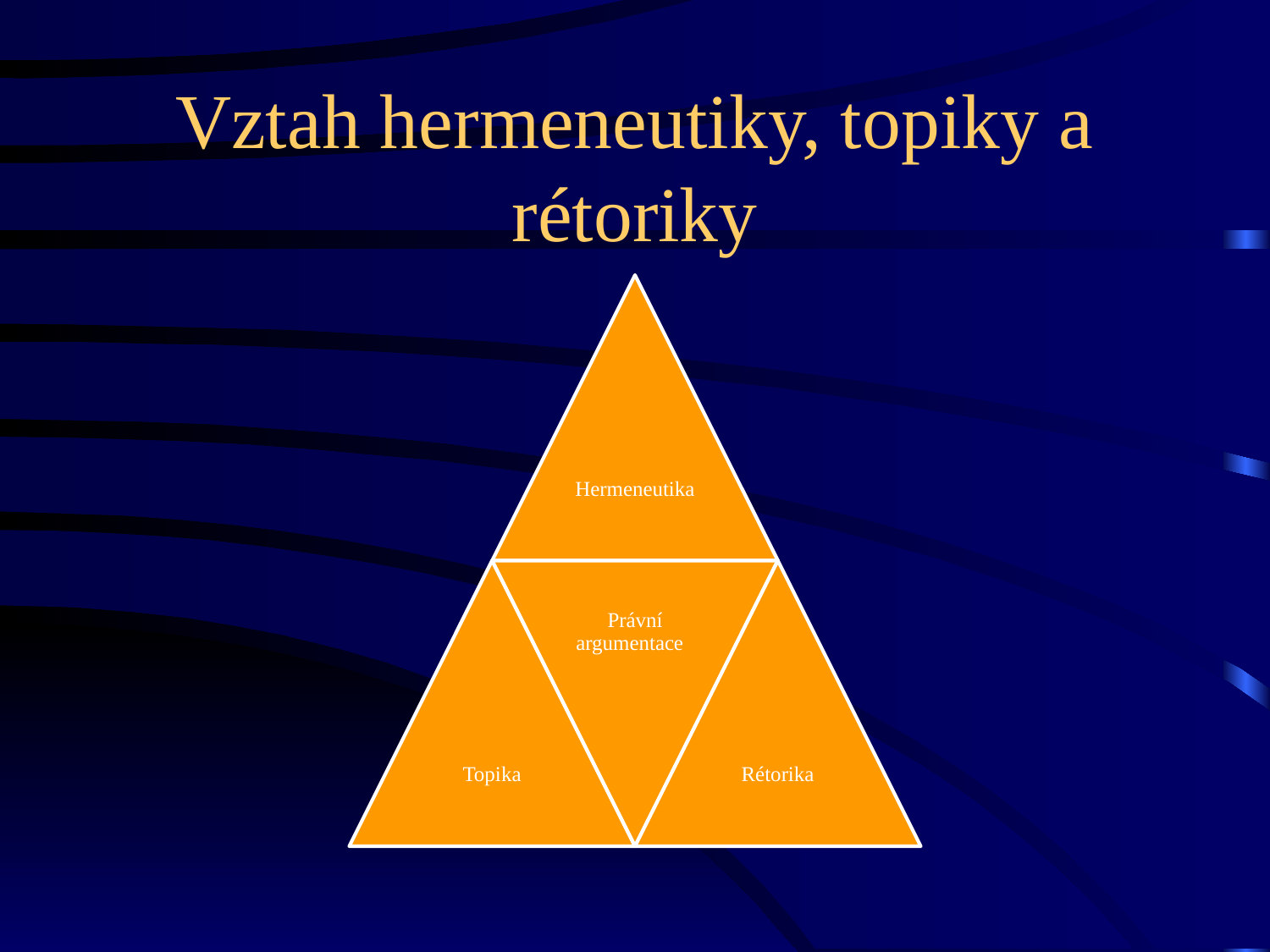

# Vztah hermeneutiky, topiky a rétoriky
Hermeneutika
Topika
Právní argumentace
Rétorika